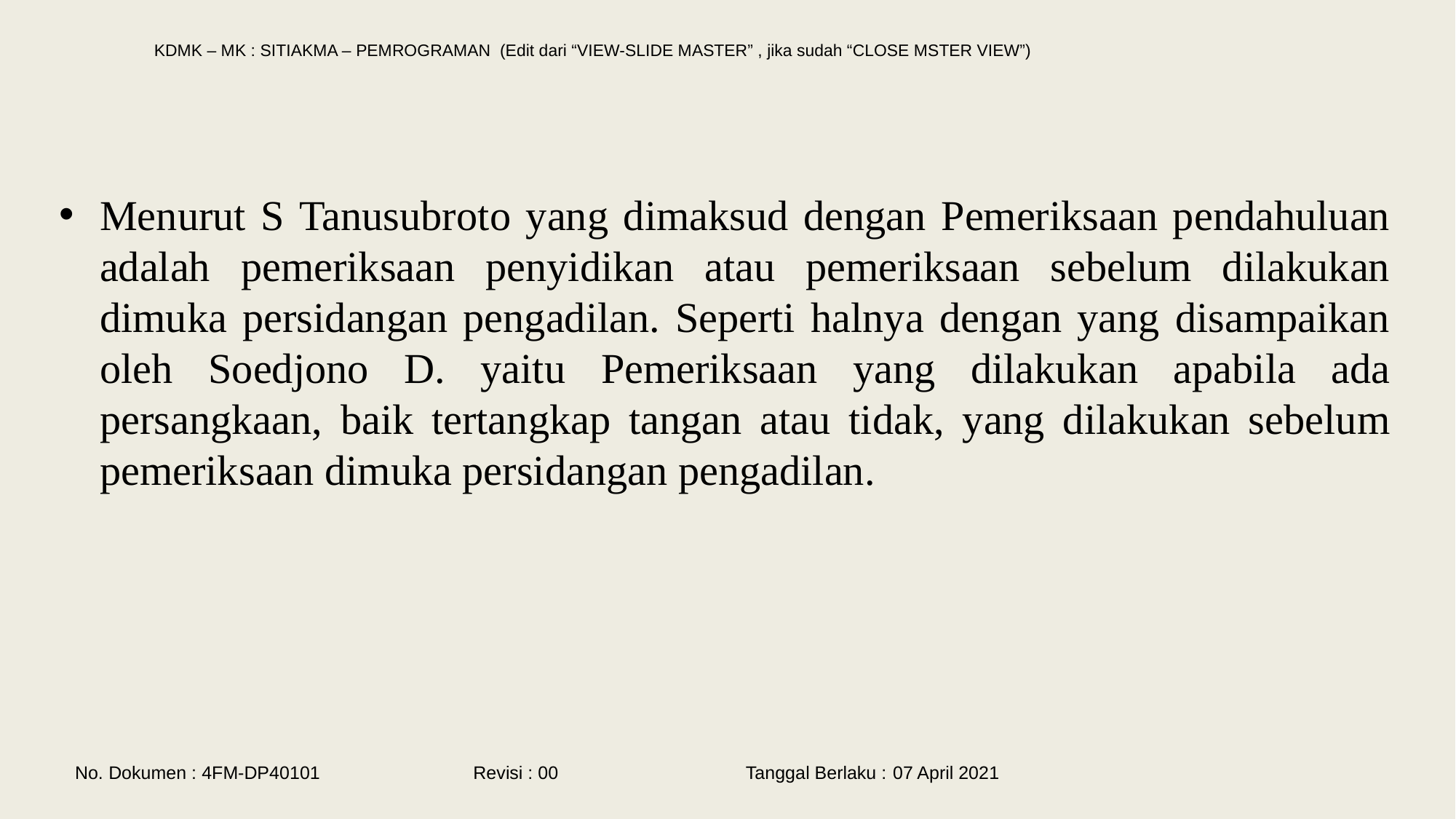

#
Menurut S Tanusubroto yang dimaksud dengan Pemeriksaan pendahuluan adalah pemeriksaan penyidikan atau pemeriksaan sebelum dilakukan dimuka persidangan pengadilan. Seperti halnya dengan yang disampaikan oleh Soedjono D. yaitu Pemeriksaan yang dilakukan apabila ada persangkaan, baik tertangkap tangan atau tidak, yang dilakukan sebelum pemeriksaan dimuka persidangan pengadilan.